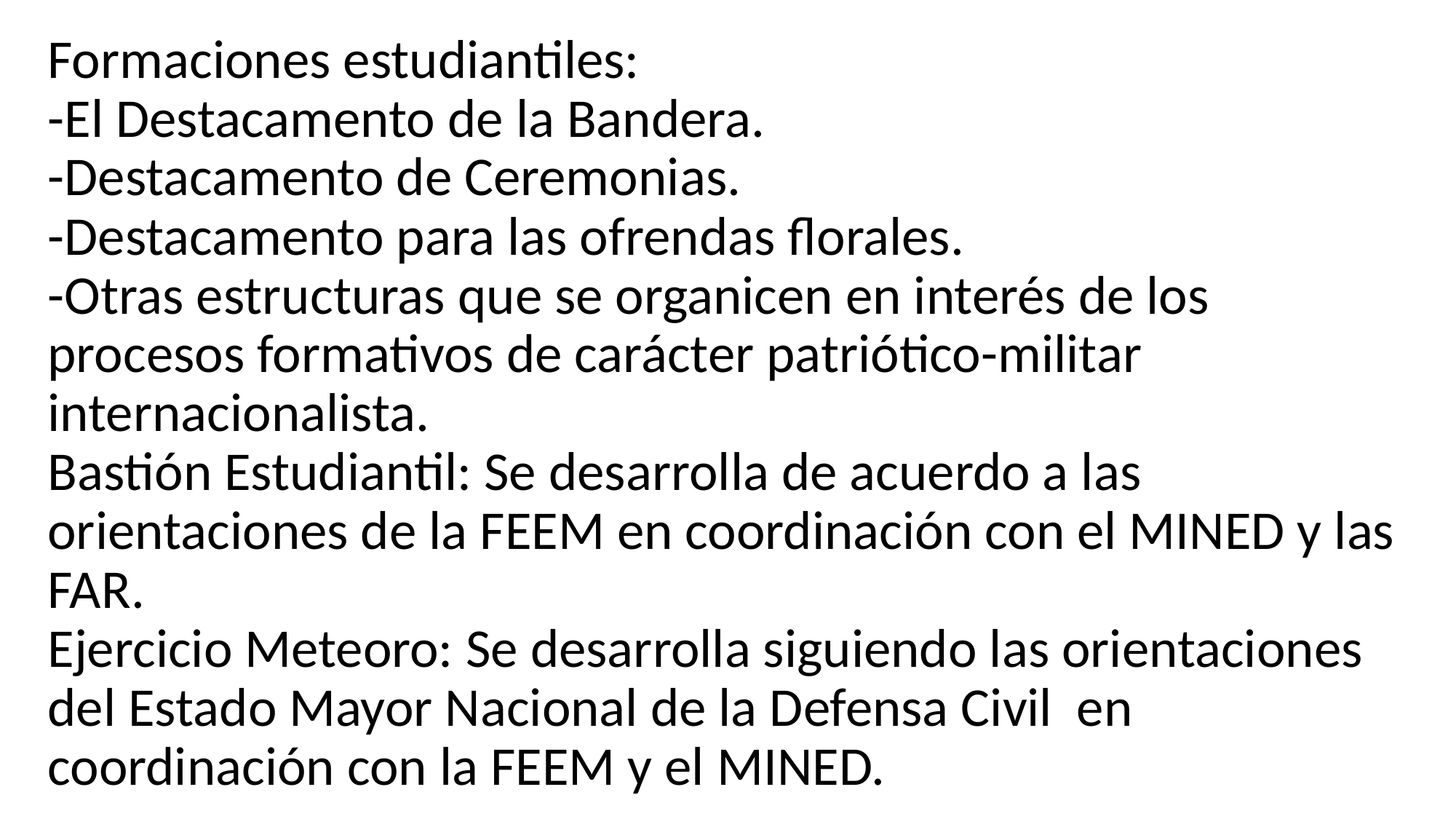

# Formaciones estudiantiles: -El Destacamento de la Bandera. -Destacamento de Ceremonias. -Destacamento para las ofrendas florales. -Otras estructuras que se organicen en interés de los procesos formativos de carácter patriótico-militar internacionalista. Bastión Estudiantil: Se desarrolla de acuerdo a las orientaciones de la FEEM en coordinación con el MINED y las FAR. Ejercicio Meteoro: Se desarrolla siguiendo las orientaciones del Estado Mayor Nacional de la Defensa Civil  en coordinación con la FEEM y el MINED.